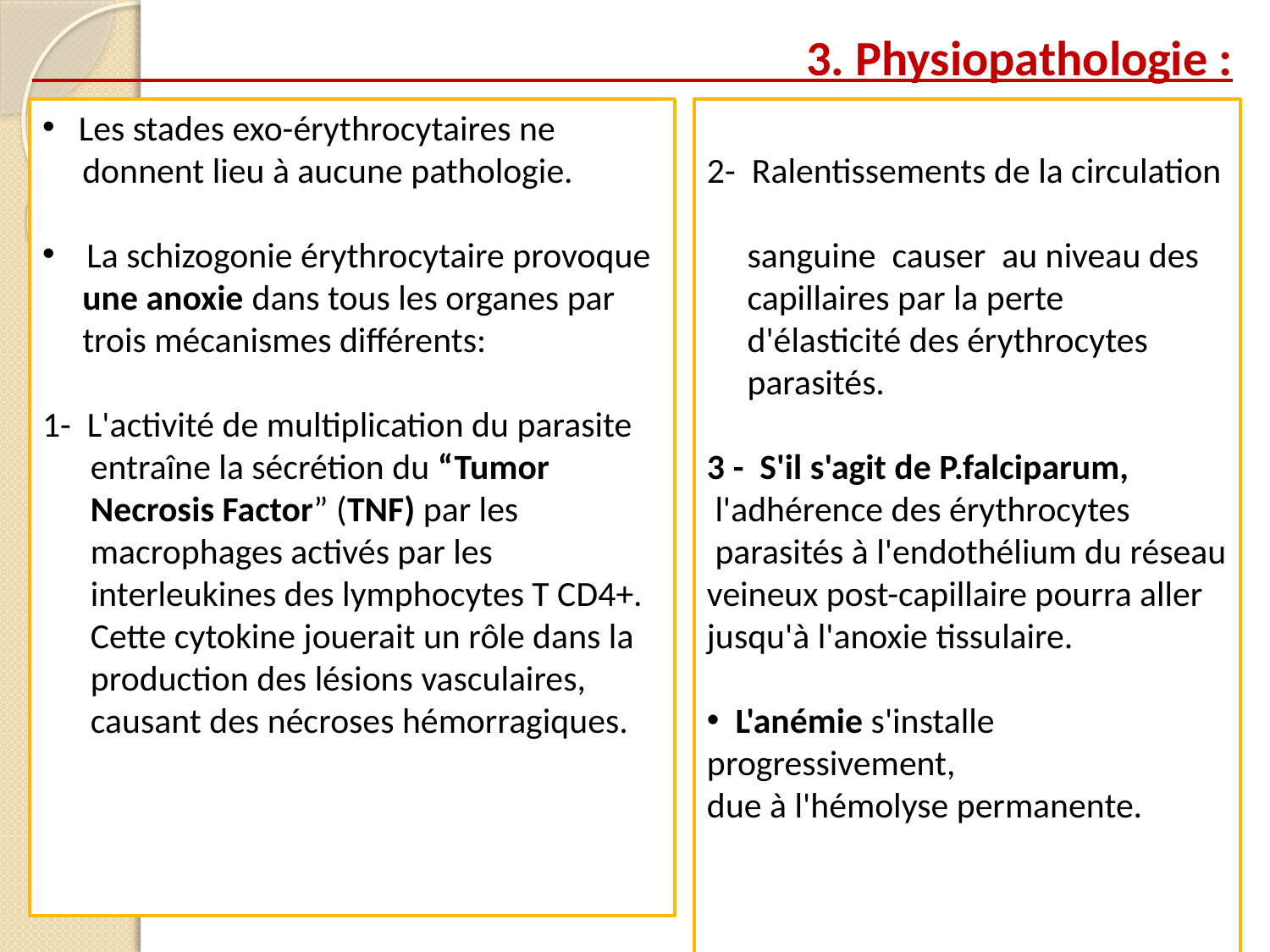

3. Physiopathologie :
   Les stades exo-érythrocytaires ne
     donnent lieu à aucune pathologie.

    La schizogonie érythrocytaire provoque
     une anoxie dans tous les organes par
     trois mécanismes différents:
1-  L'activité de multiplication du parasite
      entraîne la sécrétion du “Tumor
      Necrosis Factor” (TNF) par les
      macrophages activés par les
      interleukines des lymphocytes T CD4+.
      Cette cytokine jouerait un rôle dans la
      production des lésions vasculaires,
      causant des nécroses hémorragiques.

2-  Ralentissements de la circulation
     sanguine  causer  au niveau des
     capillaires par la perte
     d'élasticité des érythrocytes
     parasités.

3 -  S'il s'agit de P.falciparum,
 l'adhérence des érythrocytes
 parasités à l'endothélium du réseau veineux post-capillaire pourra aller jusqu'à l'anoxie tissulaire.

  L'anémie s'installe   progressivement,
due à l'hémolyse permanente.